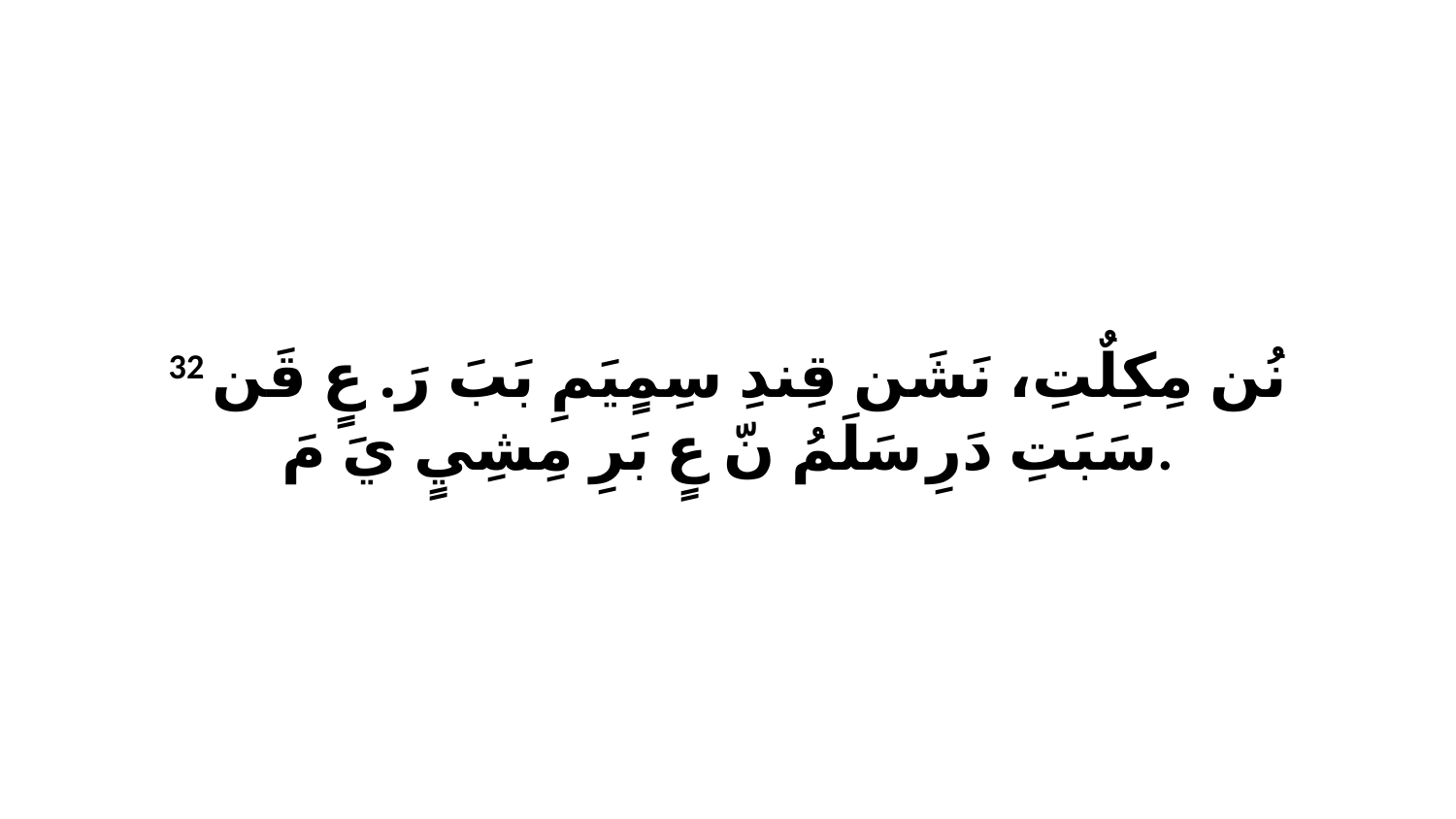

32 نُن مِكِلٌتِ، نَشَن قِندِ سِمٍيَمِ بَبَ رَ. عٍ قَن سَبَتِ دَرِ سَلَمُ نّ عٍ بَرِ مِشِيٍ يَ مَ.